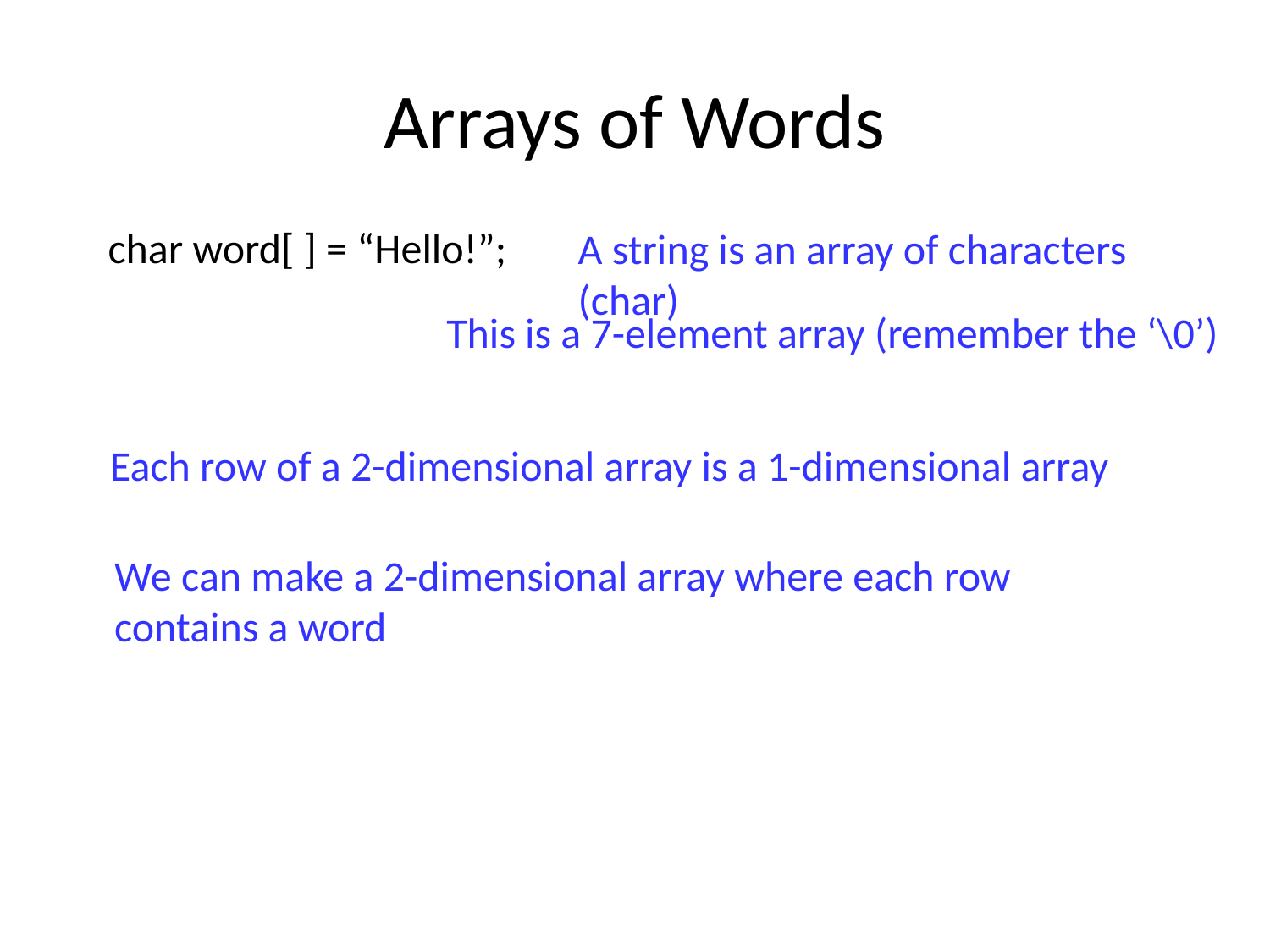

# Arrays of Words
char word[ ] = “Hello!”;
A string is an array of characters (char)
This is a 7-element array (remember the ‘\0’)
Each row of a 2-dimensional array is a 1-dimensional array
We can make a 2-dimensional array where each row contains a word